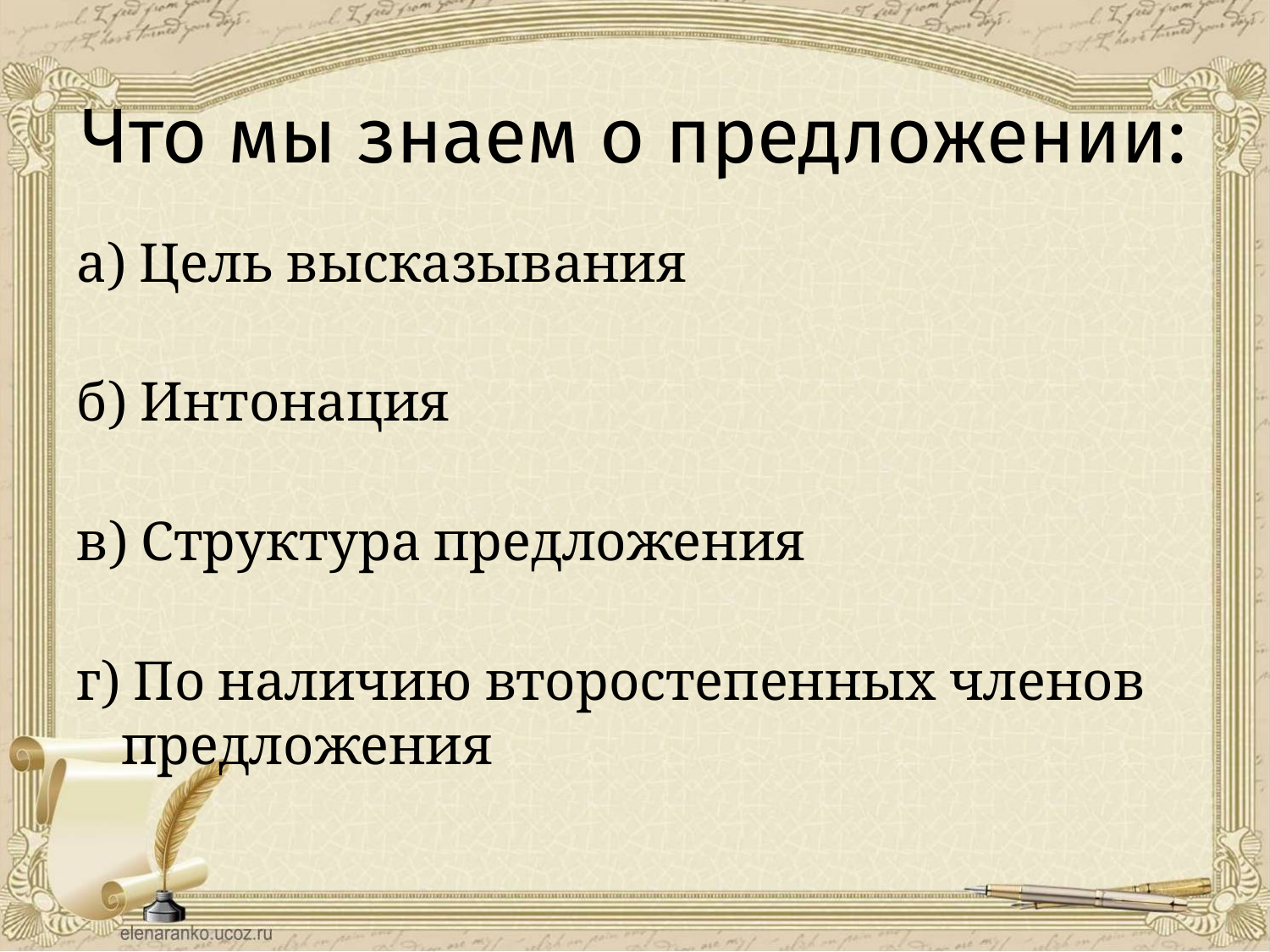

# Что мы знаем о предложении:
а) Цель высказывания
б) Интонация
в) Структура предложения
г) По наличию второстепенных членов предложения